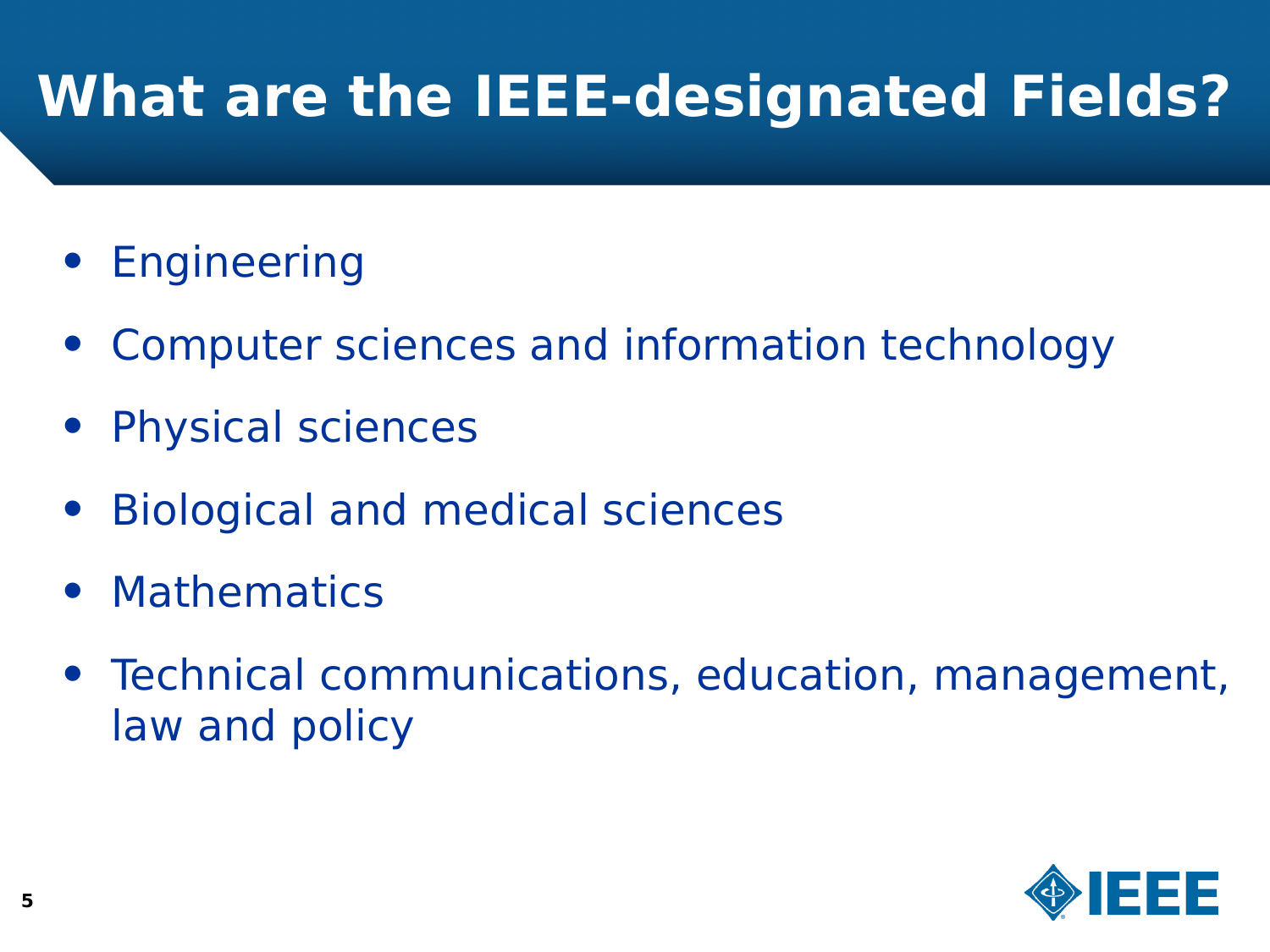

# What are the IEEE-designated Fields?
Engineering
Computer sciences and information technology
Physical sciences
Biological and medical sciences
Mathematics
Technical communications, education, management, law and policy

5